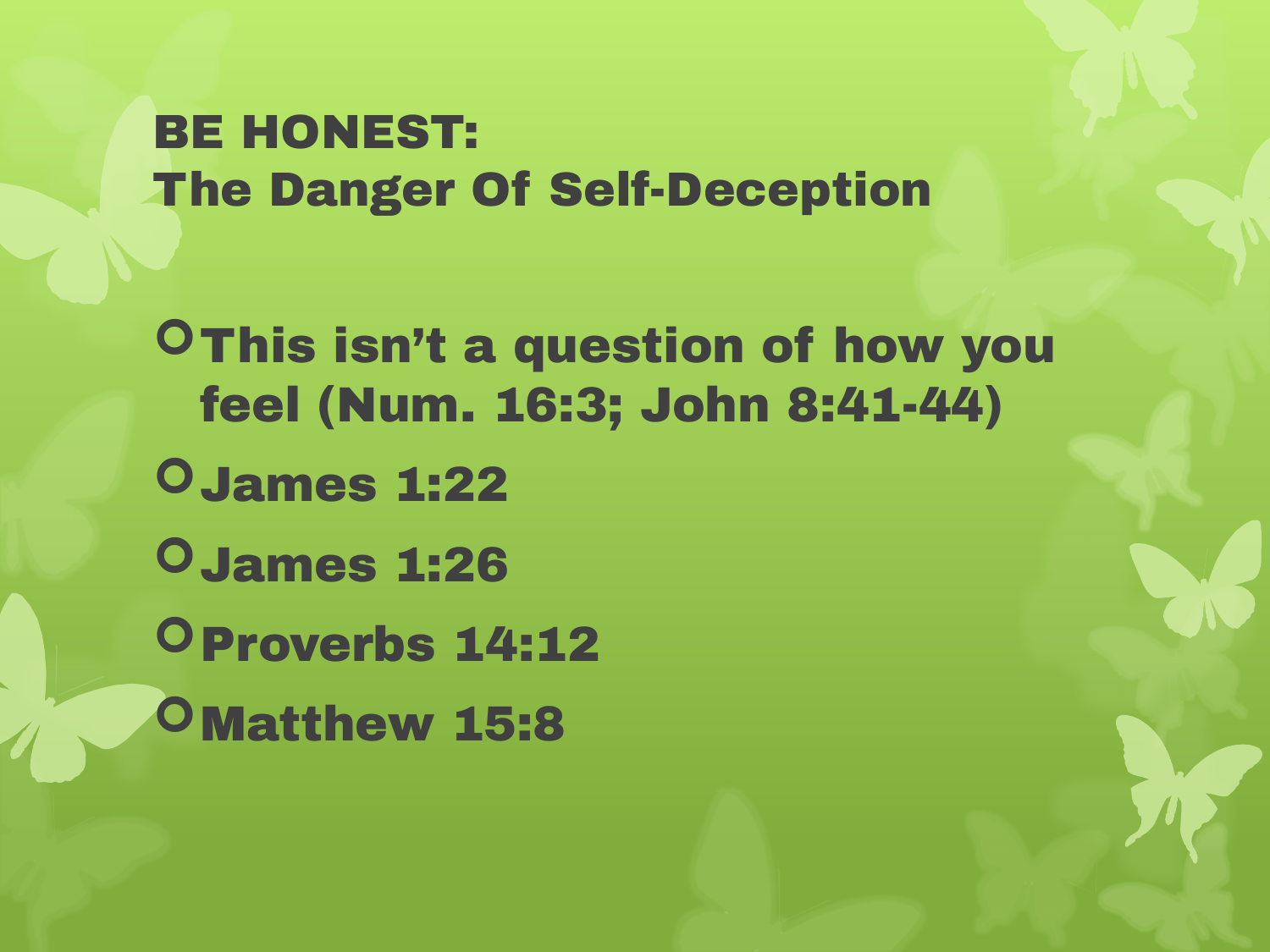

# BE HONEST: The Danger Of Self-Deception
This isn’t a question of how you feel (Num. 16:3; John 8:41-44)
James 1:22
James 1:26
Proverbs 14:12
Matthew 15:8